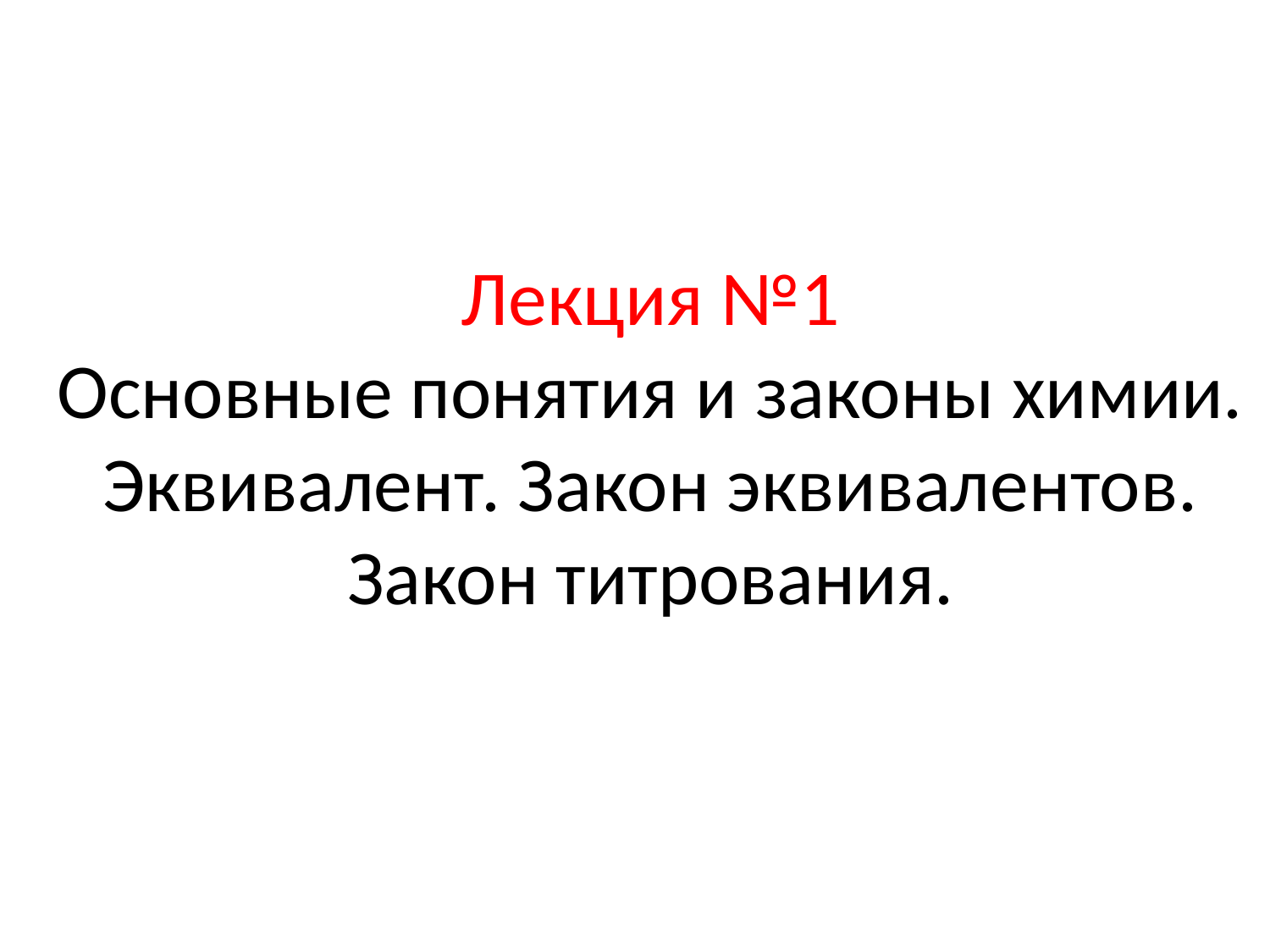

# Лекция №1 Основные понятия и законы химии. Эквивалент. Закон эквивалентов. Закон титрования.